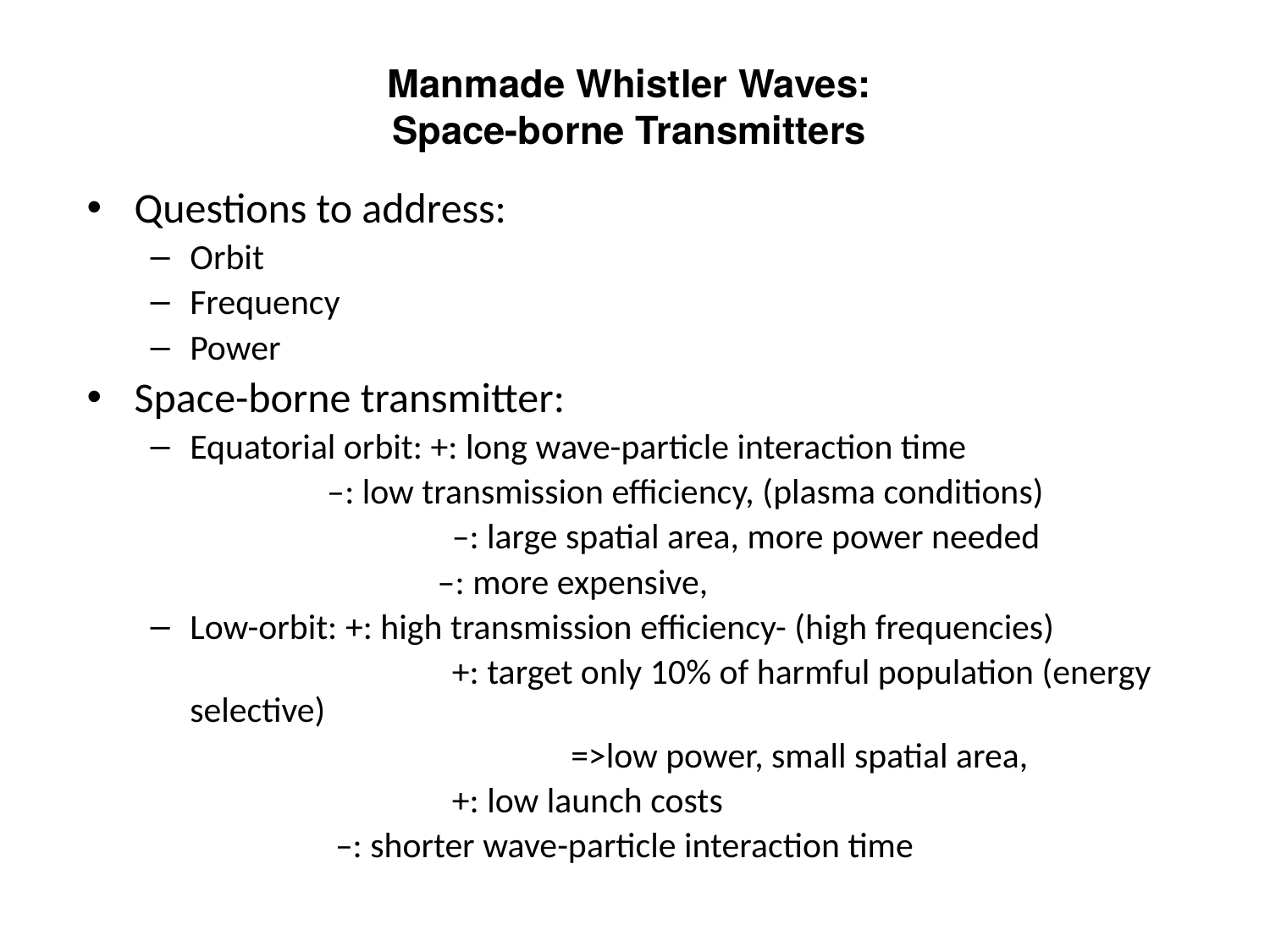

# Manmade Whistler Waves: Space-borne Transmitters
Questions to address:
Orbit
Frequency
Power
Space-borne transmitter:
Equatorial orbit: +: long wave-particle interaction time
                      –: low transmission efficiency, (plasma conditions)
			 –: large spatial area, more power needed
 		               –: more expensive,
Low-orbit: +: high transmission efficiency- (high frequencies)
 			 +: target only 10% of harmful population (energy selective)
				=>low power, small spatial area,
			 +: low launch costs
                       –: shorter wave-particle interaction time